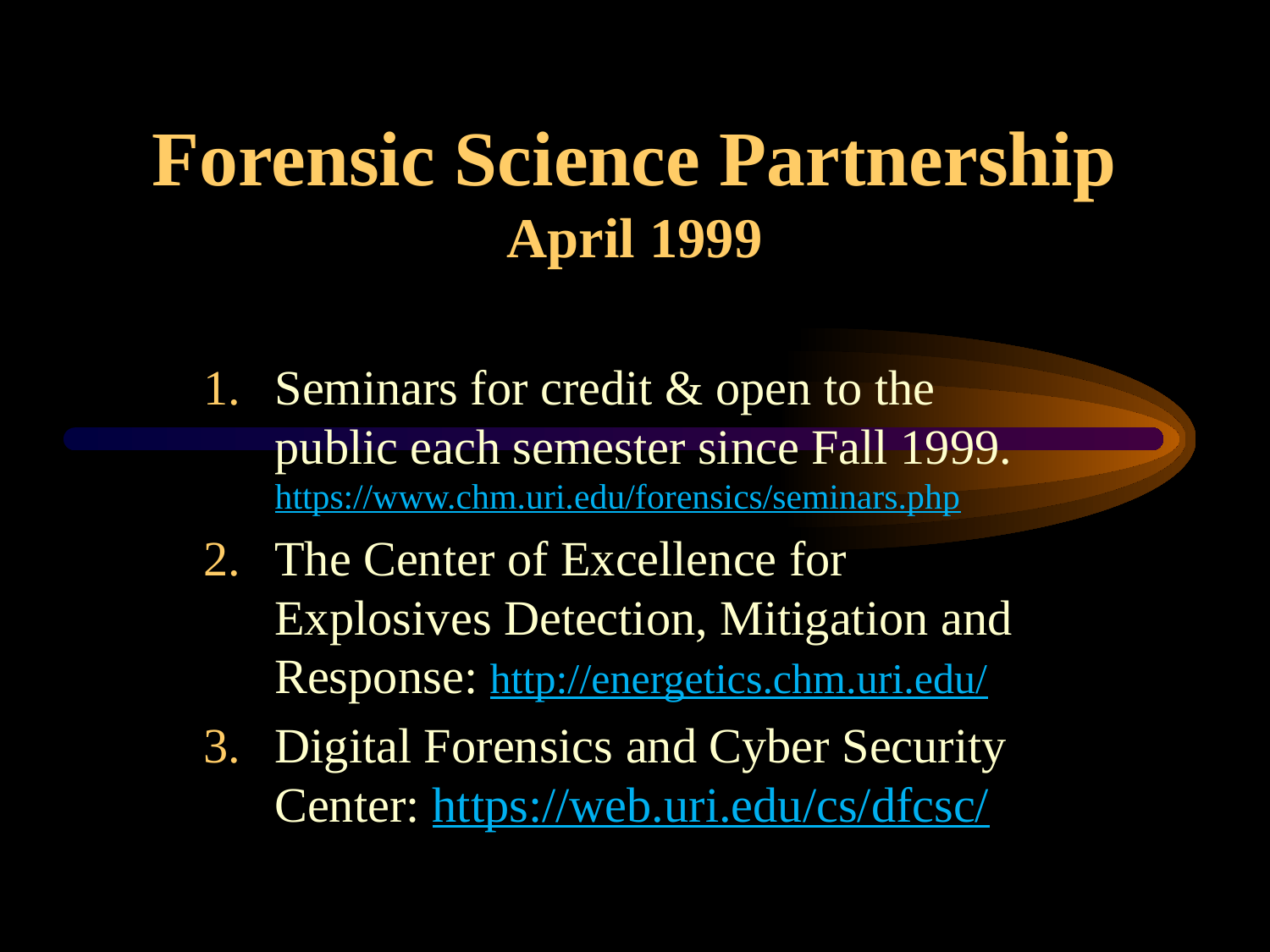

# Forensic Science Partnership April 1999
Seminars for credit & open to the public each semester since Fall 1999. https://www.chm.uri.edu/forensics/seminars.php
The Center of Excellence for Explosives Detection, Mitigation and Response: http://energetics.chm.uri.edu/
Digital Forensics and Cyber Security Center: https://web.uri.edu/cs/dfcsc/